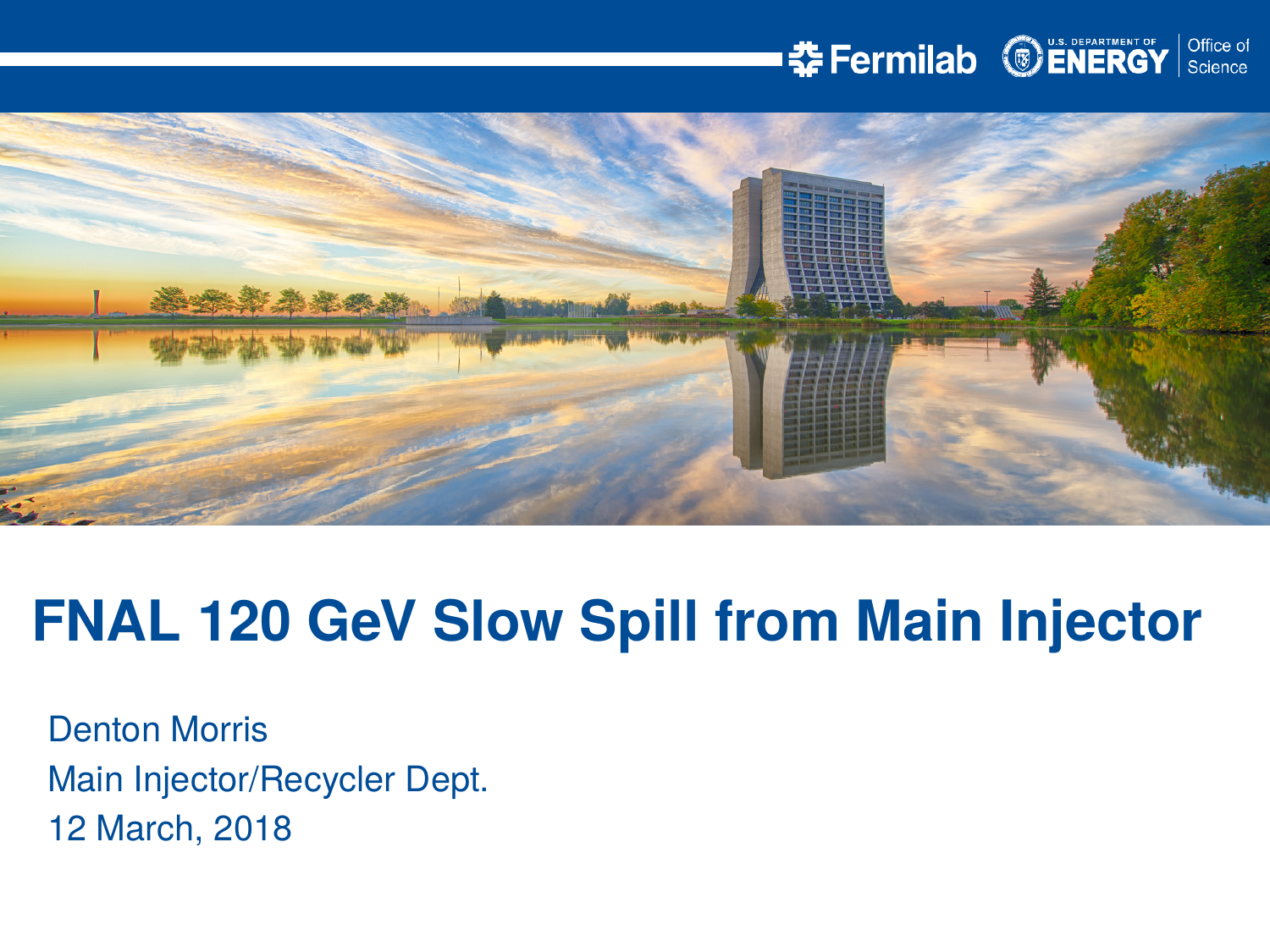

FNAL 120 GeV Slow Spill from Main Injector
Denton Morris
Main Injector/Recycler Dept.
12 March, 2018